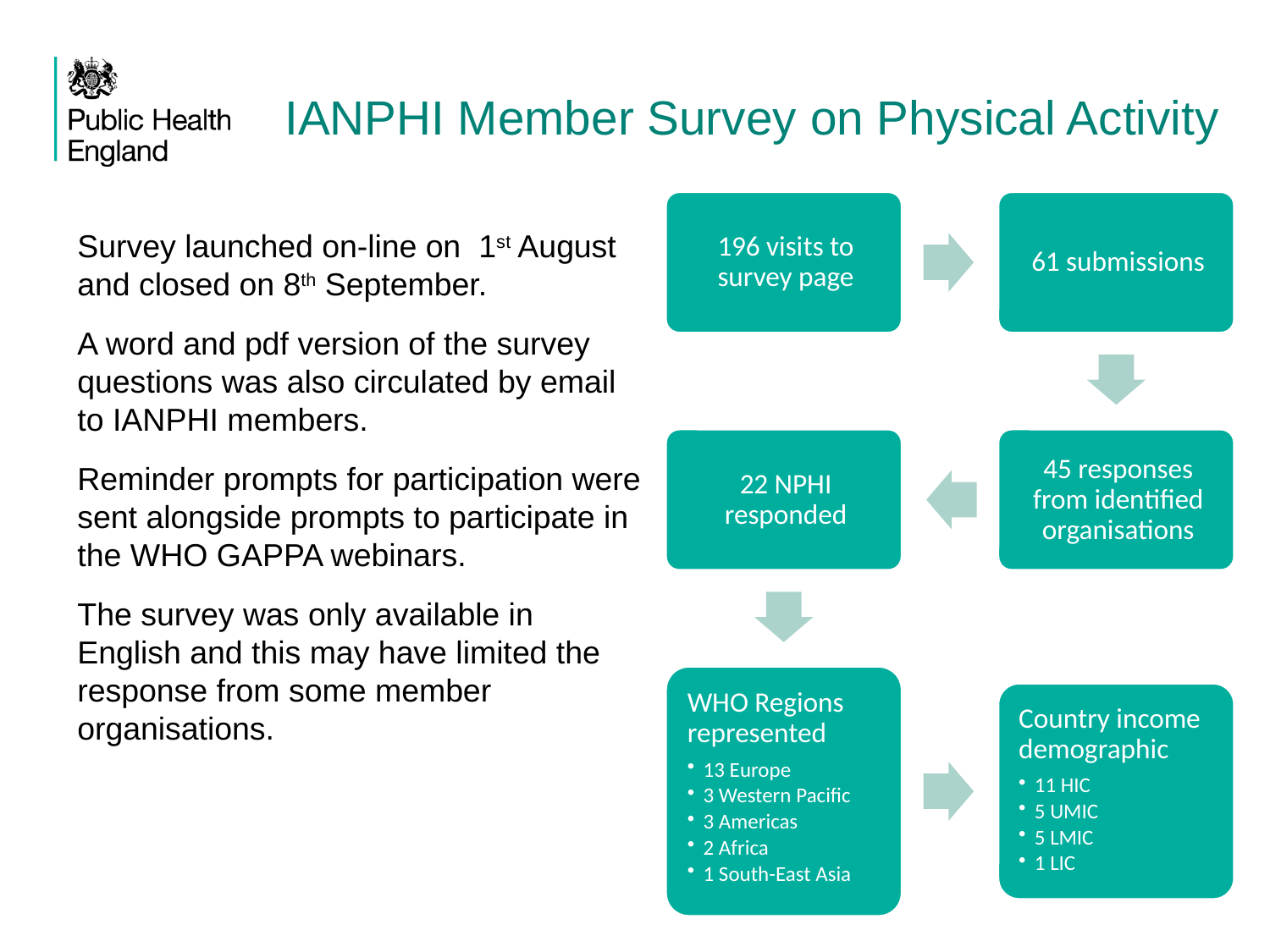

# IANPHI Member Survey on Physical Activity
196 visits to survey page

61 submissions

45 responses from identified organisations

22 NPHI responded

WHO Regions represented
13 Europe
3 Western Pacific
3 Americas
2 Africa
1 South-East Asia

Country income demographic
11 HIC
5 UMIC
5 LMIC
1 LIC
Survey launched on-line on  1st August and closed on 8th September.
A word and pdf version of the survey questions was also circulated by email to IANPHI members.
Reminder prompts for participation were sent alongside prompts to participate in the WHO GAPPA webinars.
The survey was only available in English and this may have limited the response from some member organisations.

16